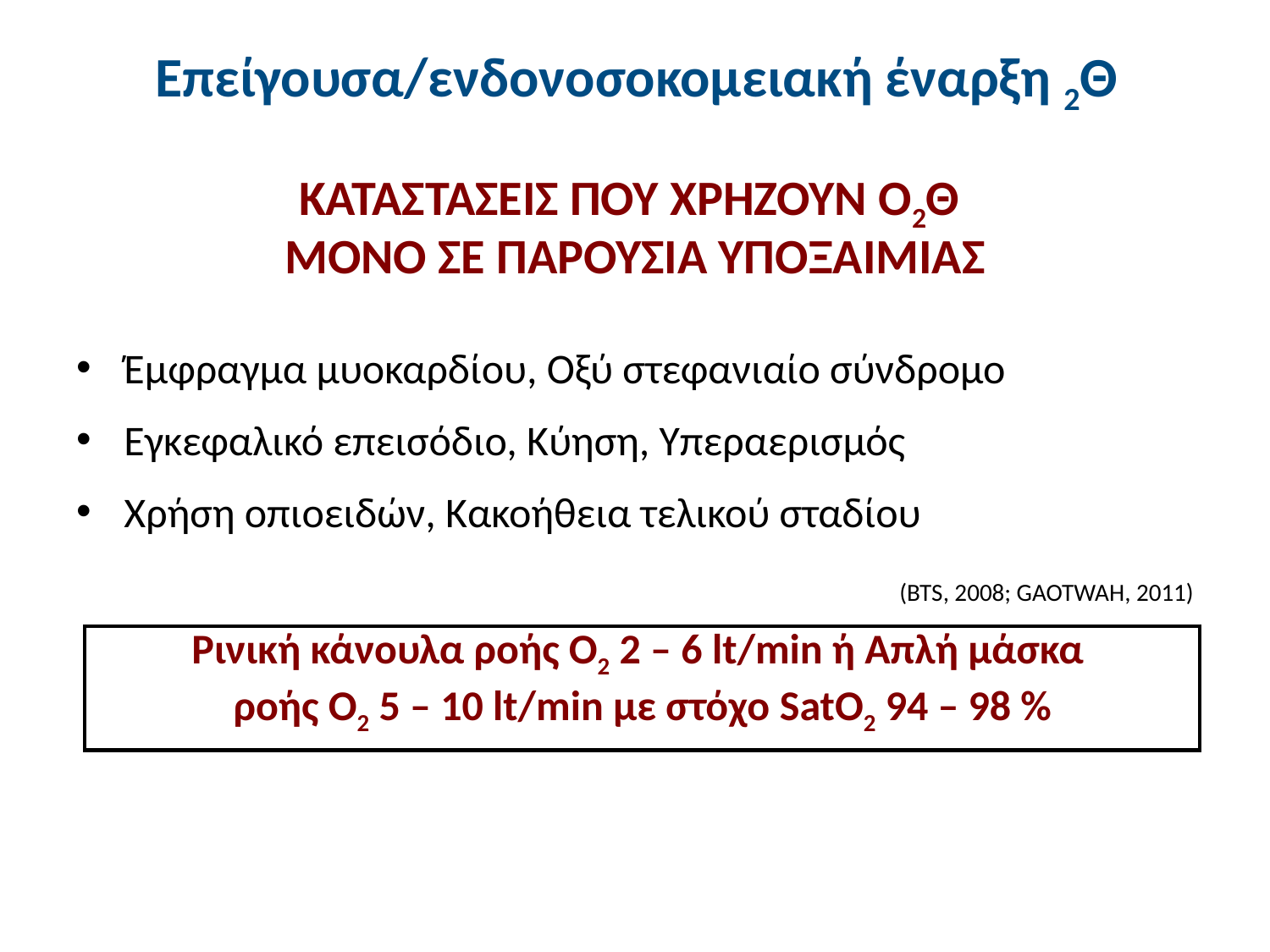

# Επείγουσα/ενδονοσοκομειακή έναρξη 2Θ
ΚΑΤΑΣΤΑΣΕΙΣ ΠΟΥ ΧΡΗΖΟΥΝ Ο2Θ
ΜΟΝΟ ΣΕ ΠΑΡΟΥΣΙΑ ΥΠΟΞΑΙΜΙΑΣ

Έμφραγμα μυοκαρδίου, Οξύ στεφανιαίο σύνδρομο
Εγκεφαλικό επεισόδιο, Κύηση, Υπεραερισμός
Χρήση οπιοειδών, Κακοήθεια τελικού σταδίου

(BTS, 2008; GAOTWAH, 2011)

| Ρινική κάνουλα ροής Ο2 2 – 6 lt/min ή Απλή μάσκα ροής O2 5 – 10 lt/min με στόχο SatO2 94 – 98 % |
| --- |